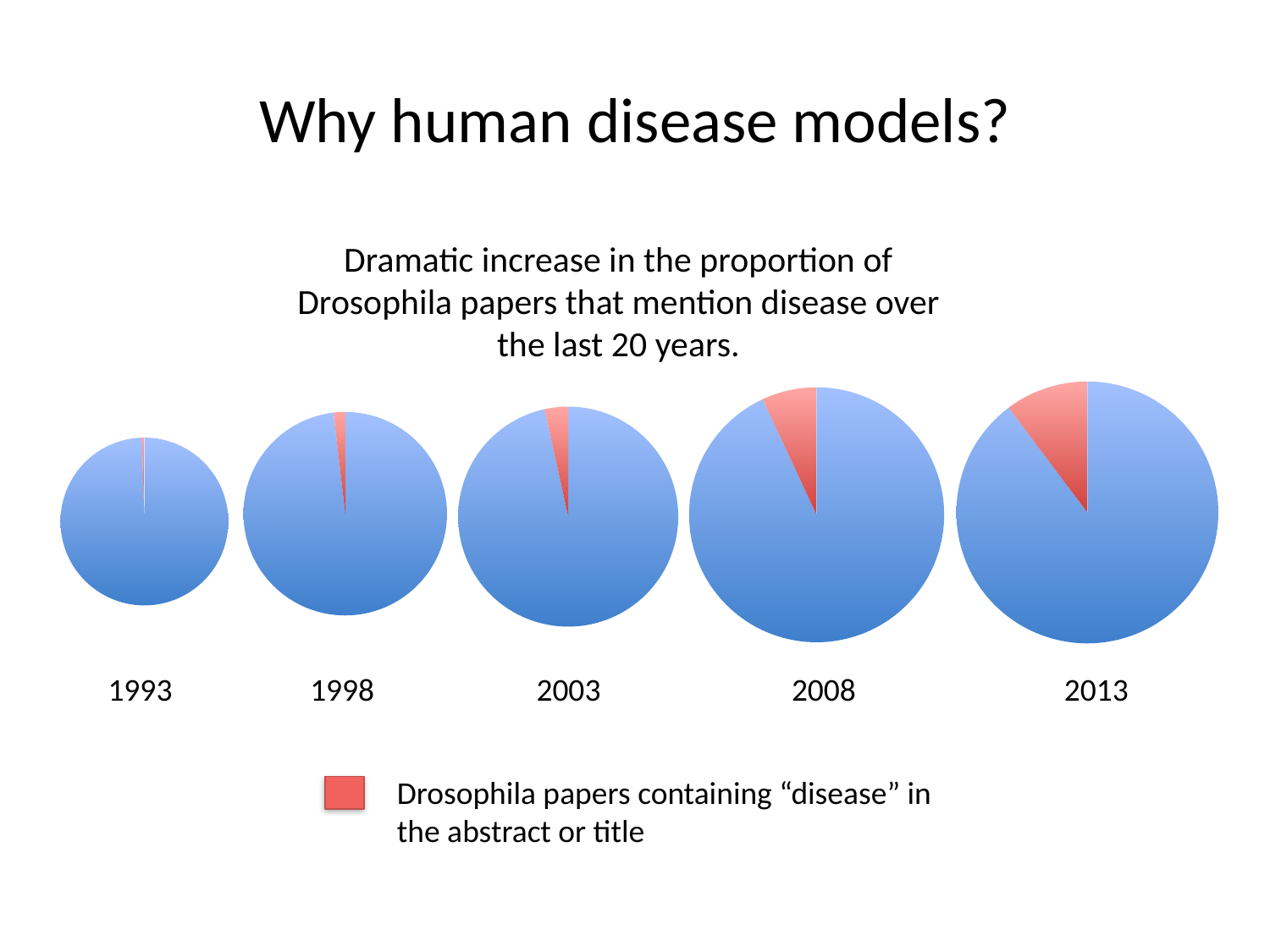

#
Why human disease models?
Dramatic increase in the proportion of Drosophila papers that mention disease over the last 20 years.

### Chart

| Category |  |
|---|---|

### Chart

| Category |  |
|---|---|

### Chart

| Category |  |
|---|---|

### Chart

| Category |  |
|---|---|

### Chart

| Category |  |
|---|---|
1993
1998
2003
2008
2013
Drosophila papers containing “disease” in the abstract or title